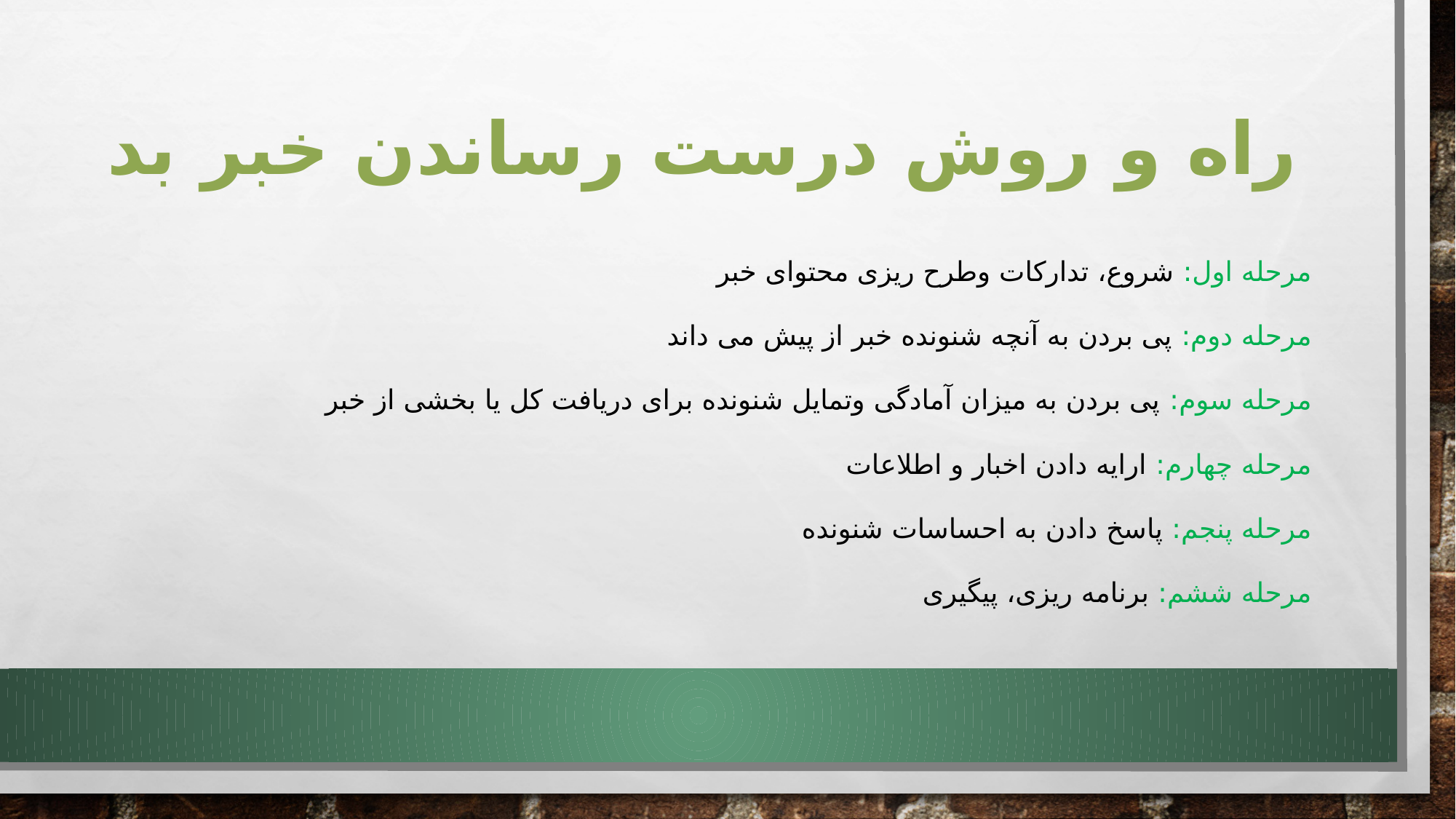

# راه و روش درست رساندن خبر بد
مرحله اول: شروع، تدارکات وطرح ریزی محتوای خبر
مرحله دوم: پی بردن به آنچه شنونده خبر از پیش می داند
مرحله سوم: پی بردن به میزان آمادگی وتمایل شنونده برای دریافت کل یا بخشی از خبر
مرحله چهارم: ارایه دادن اخبار و اطلاعات
مرحله پنجم: پاسخ دادن به احساسات شنونده
مرحله ششم: برنامه ریزی، پیگیری